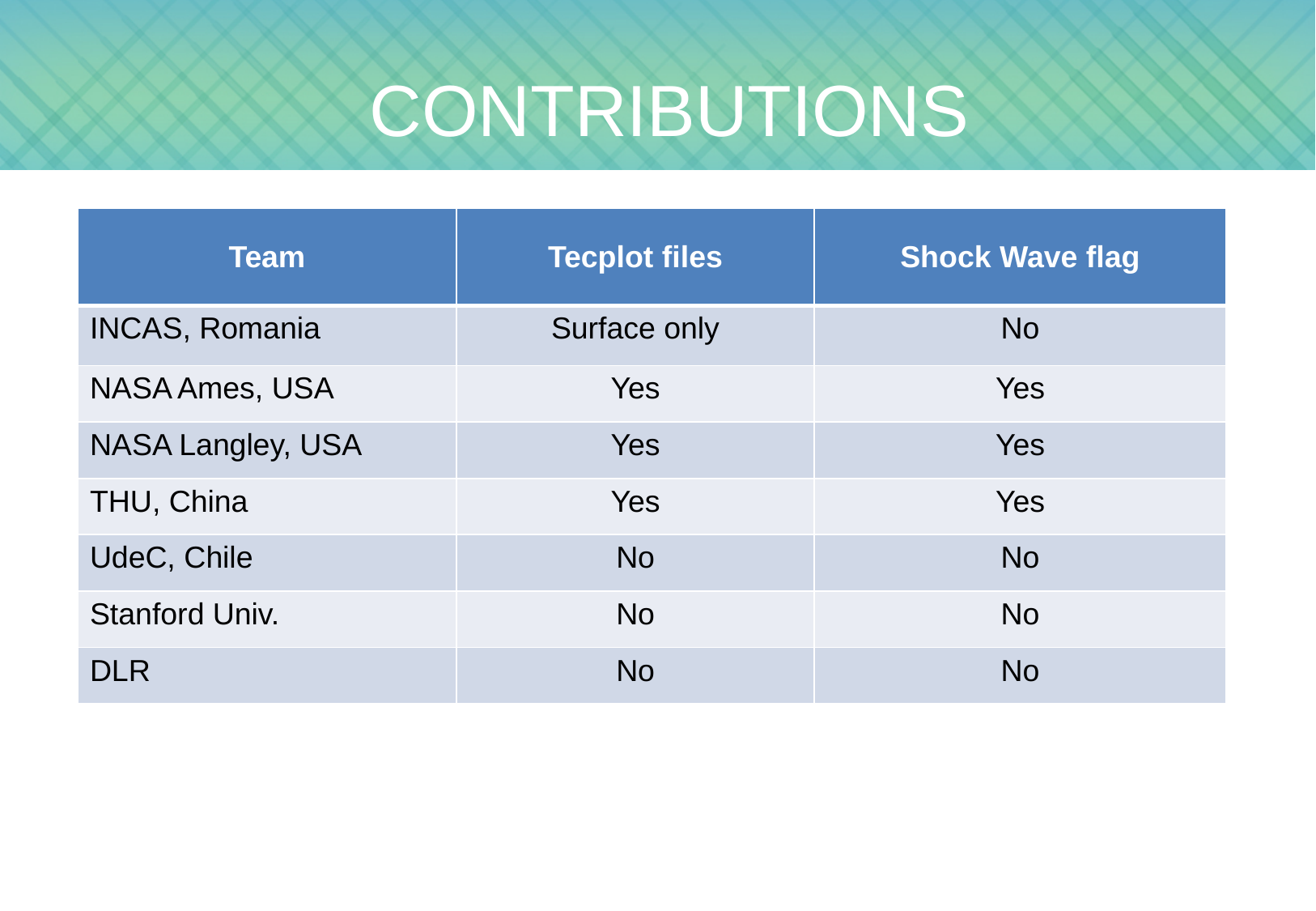

# contributions
| Team | Tecplot files | Shock Wave flag |
| --- | --- | --- |
| INCAS, Romania | Surface only | No |
| NASA Ames, USA | Yes | Yes |
| NASA Langley, USA | Yes | Yes |
| THU, China | Yes | Yes |
| UdeC, Chile | No | No |
| Stanford Univ. | No | No |
| DLR | No | No |